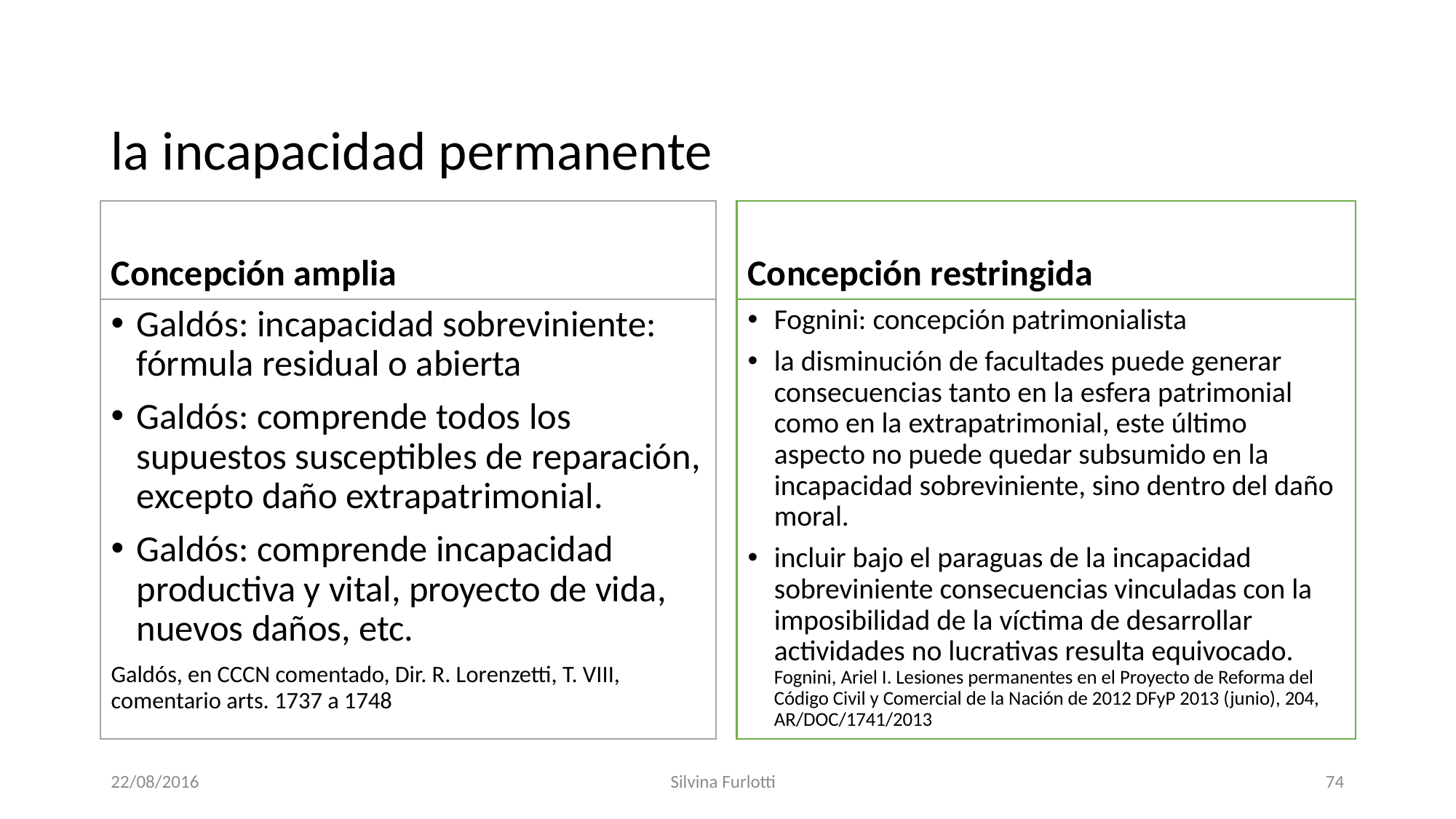

# la incapacidad permanente
Concepción amplia
Concepción restringida
Galdós: incapacidad sobreviniente: fórmula residual o abierta
Galdós: comprende todos los supuestos susceptibles de reparación, excepto daño extrapatrimonial.
Galdós: comprende incapacidad productiva y vital, proyecto de vida, nuevos daños, etc.
Galdós, en CCCN comentado, Dir. R. Lorenzetti, T. VIII, comentario arts. 1737 a 1748
Fognini: concepción patrimonialista
la disminución de facultades puede generar consecuencias tanto en la esfera patrimonial como en la extrapatrimonial, este último aspecto no puede quedar subsumido en la incapacidad sobreviniente, sino dentro del daño moral.
incluir bajo el paraguas de la incapacidad sobreviniente consecuencias vinculadas con la imposibilidad de la víctima de desarrollar actividades no lucrativas resulta equivocado. Fognini, Ariel I. Lesiones permanentes en el Proyecto de Reforma del Código Civil y Comercial de la Nación de 2012 DFyP 2013 (junio), 204, AR/DOC/1741/2013

22/08/2016
Silvina Furlotti
74